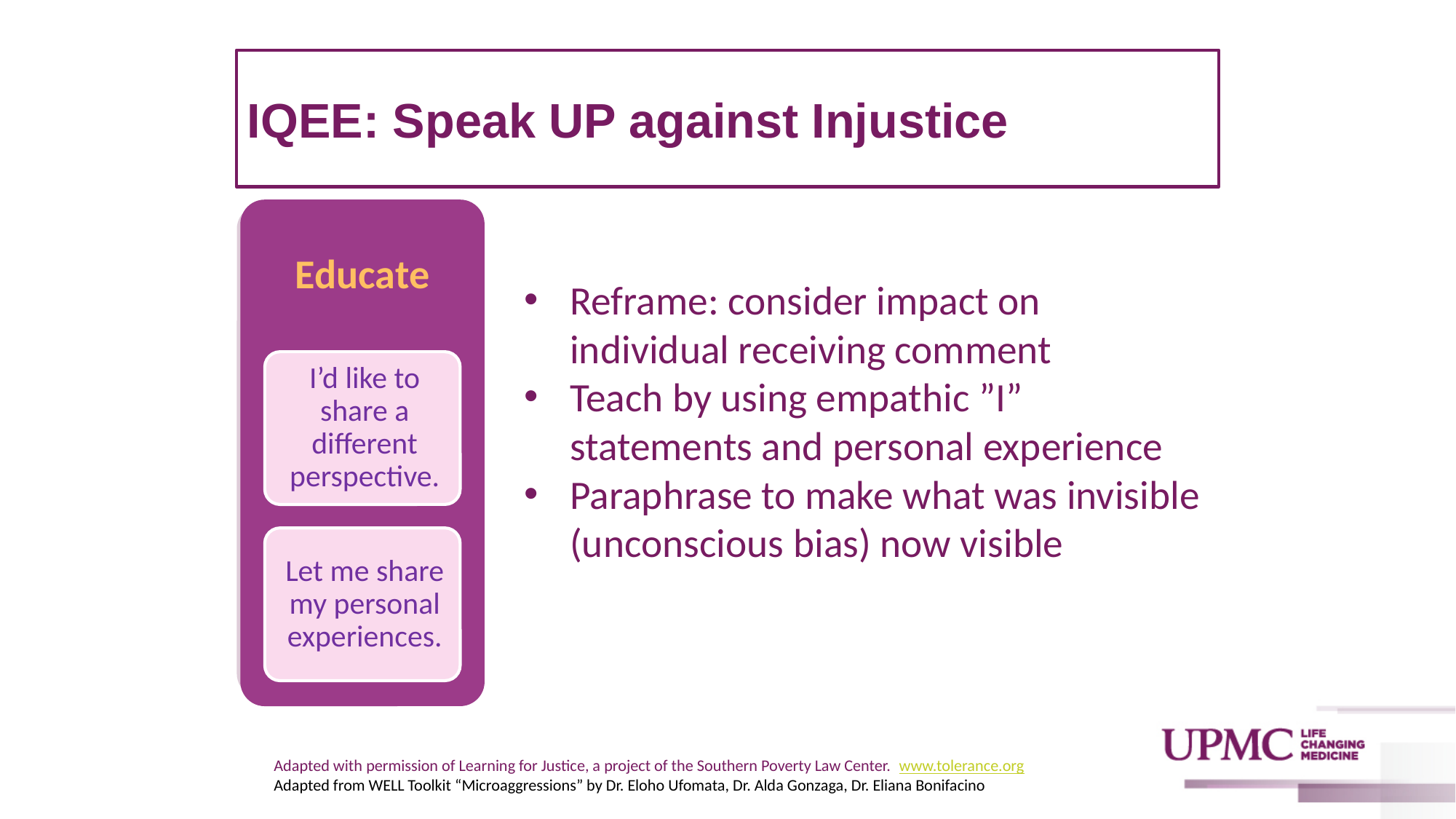

# IQEE: Speak UP against Injustice

Educate
I’d like to share a different perspective.
Let me share my personal experiences.

Educate
Reframe: consider impact on individual receiving comment
Teach by using empathic ”I” statements and personal experience
Paraphrase to make what was invisible (unconscious bias) now visible

I’d like to share a different perspective.

Let me share my personal experiences.
Adapted with permission of Learning for Justice, a project of the Southern Poverty Law Center.  www.tolerance.org
Adapted from WELL Toolkit “Microaggressions” by Dr. Eloho Ufomata, Dr. Alda Gonzaga, Dr. Eliana Bonifacino